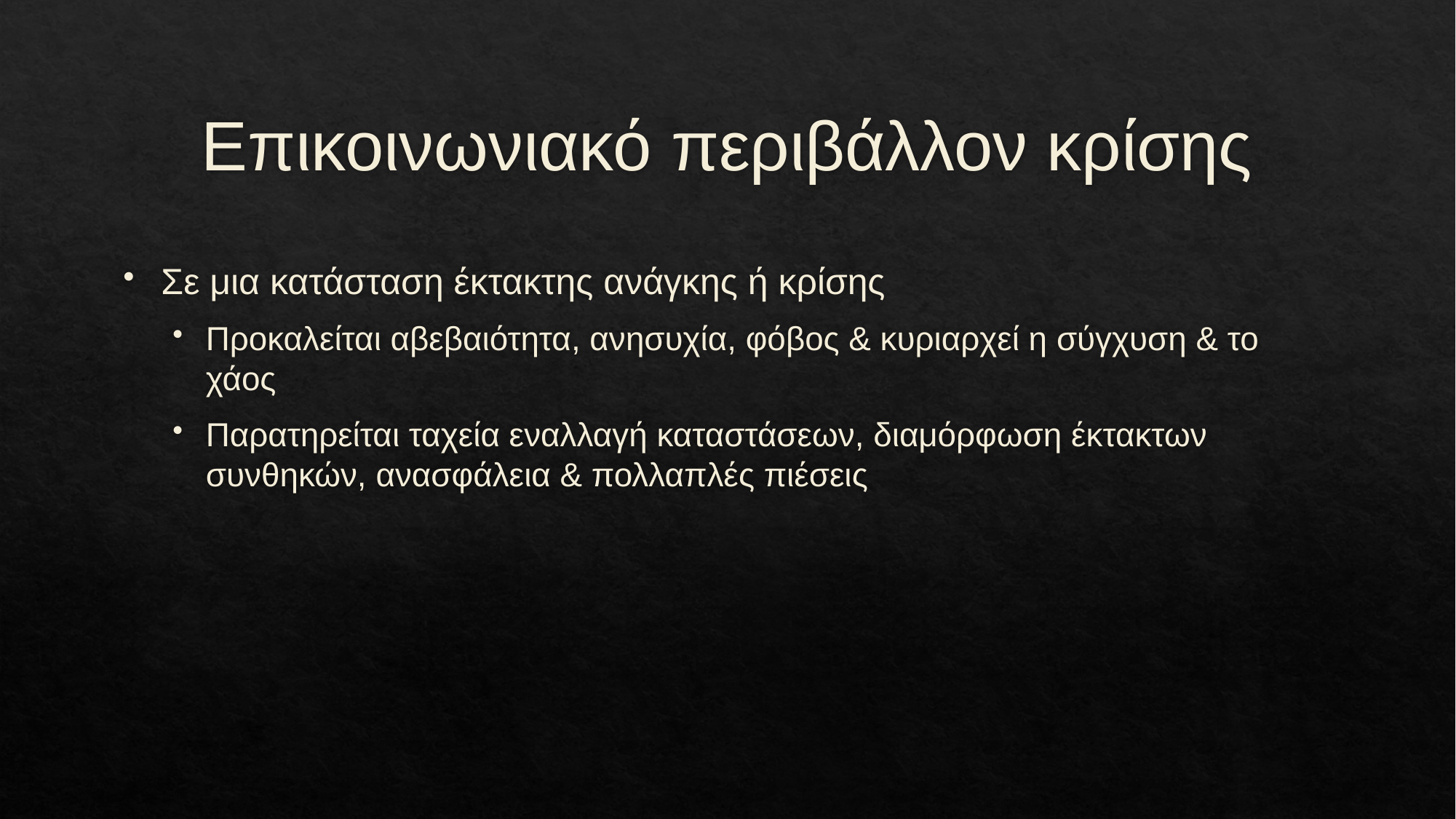

# Επικοινωνιακό περιβάλλον κρίσης
Σε μια κατάσταση έκτακτης ανάγκης ή κρίσης
Προκαλείται αβεβαιότητα, ανησυχία, φόβος & κυριαρχεί η σύγχυση & το χάος
Παρατηρείται ταχεία εναλλαγή καταστάσεων, διαμόρφωση έκτακτων         συνθηκών, ανασφάλεια & πολλαπλές πιέσεις